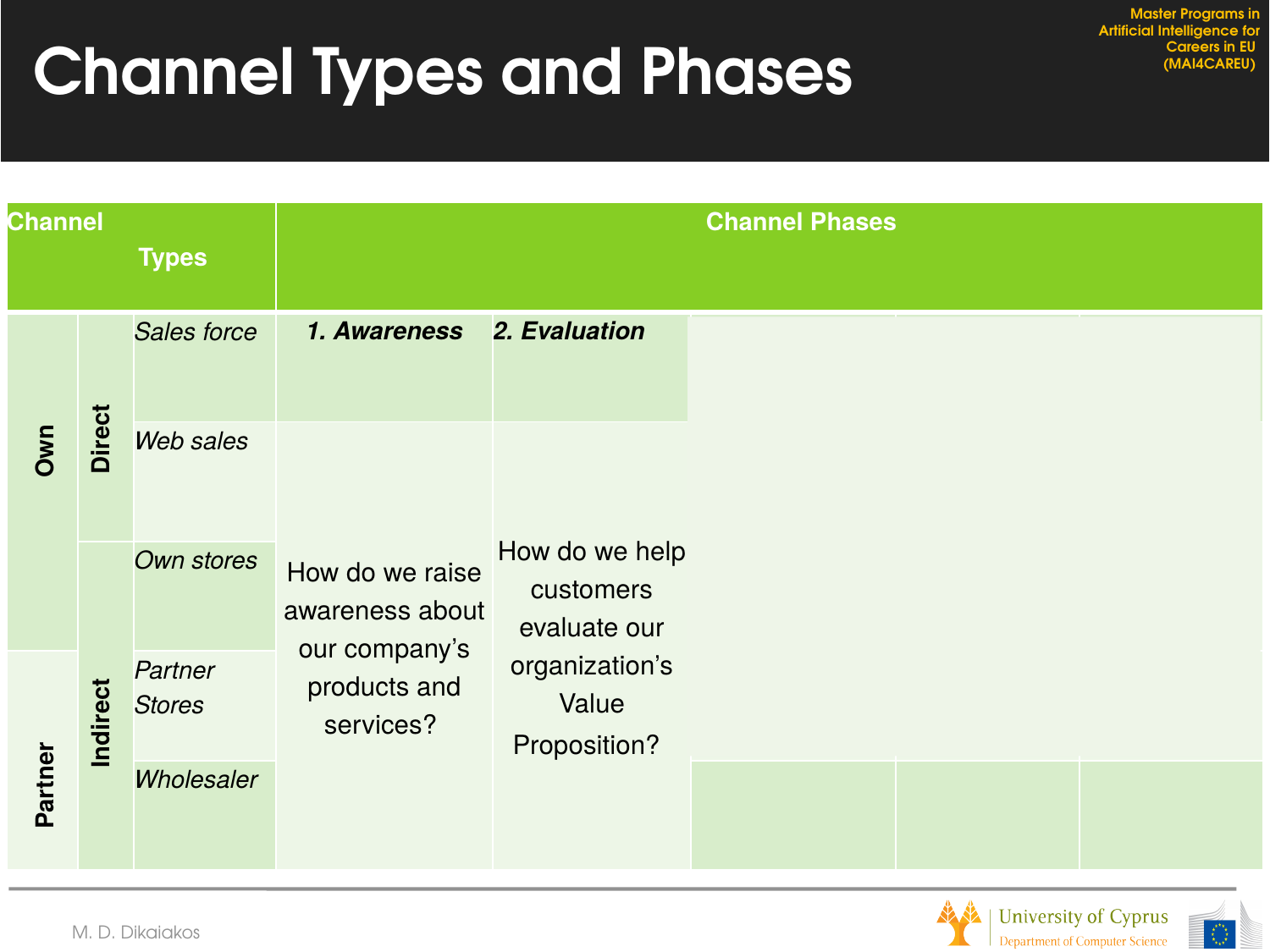

# Channel Types and Phases
| Channel Types |  |  | Channel Phases |  |  |  |  |
| --- | --- | --- | --- | --- | --- | --- | --- |
|  |  | Sales force | 1. Awareness | 2. Evaluation | 3. Purchase | 4. Delivery | 5. After Sales |
|  |  | Web sales | How do we raise awareness about our company’s products and services? | How do we help customers evaluate our organization’s Value Proposition? | How do we allow custom- ers to purchase specific products and services? | How do we deliver a Value Proposition to customers? | How do we provide post-purchase customer support? |
|  |  | Own stores |  |  |  |  |  |
|  |  | Partner Stores |  |  |  |  |  |
|  |  | Wholesaler |  |  |  |  |  |

Direct
Own
Indirect
Partner
58